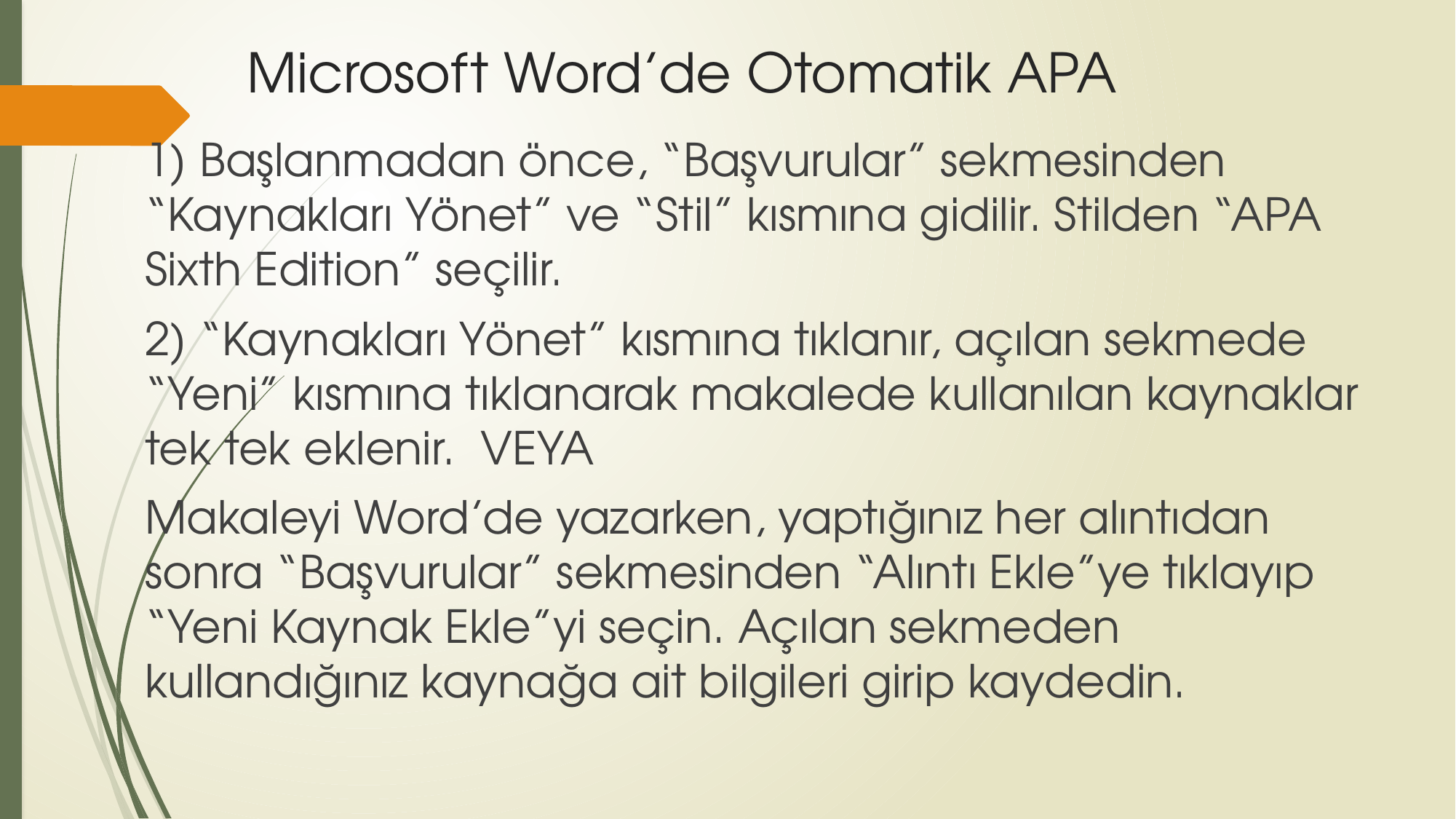

# Microsoft Word’de Otomatik APA
1) Başlanmadan önce, “Başvurular” sekmesinden  “Kaynakları Yönet” ve “Stil” kısmına gidilir. Stilden “APA Sixth Edition” seçilir.
2) “Kaynakları Yönet” kısmına tıklanır, açılan sekmede “Yeni” kısmına tıklanarak makalede kullanılan kaynaklar tek tek eklenir.  VEYA
Makaleyi Word’de yazarken, yaptığınız her alıntıdan sonra “Başvurular” sekmesinden “Alıntı Ekle”ye tıklayıp “Yeni Kaynak Ekle”yi seçin. Açılan sekmeden kullandığınız kaynağa ait bilgileri girip kaydedin.